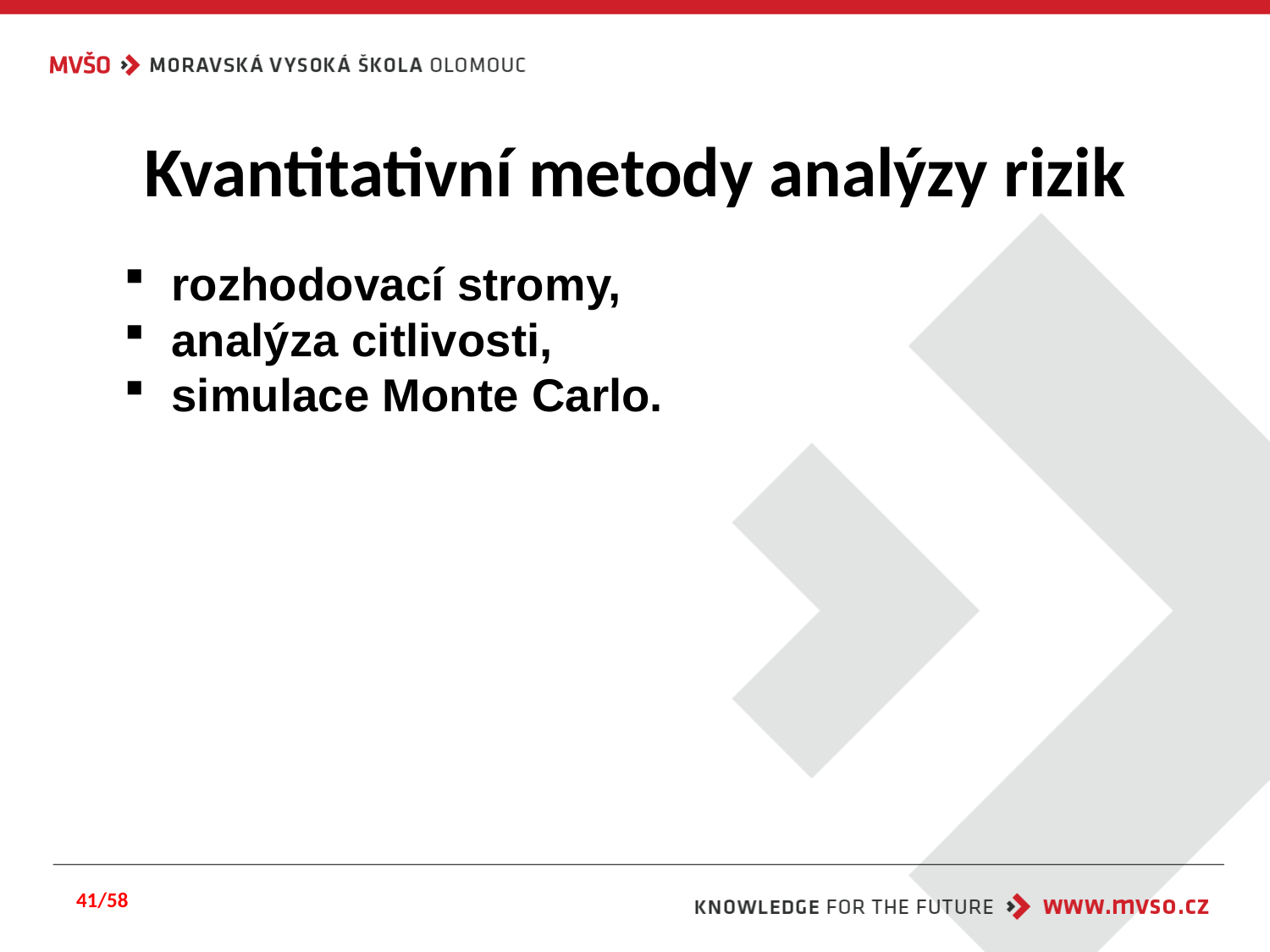

# Kvantitativní metody analýzy rizik
rozhodovací stromy,
analýza citlivosti,
simulace Monte Carlo.

41/58